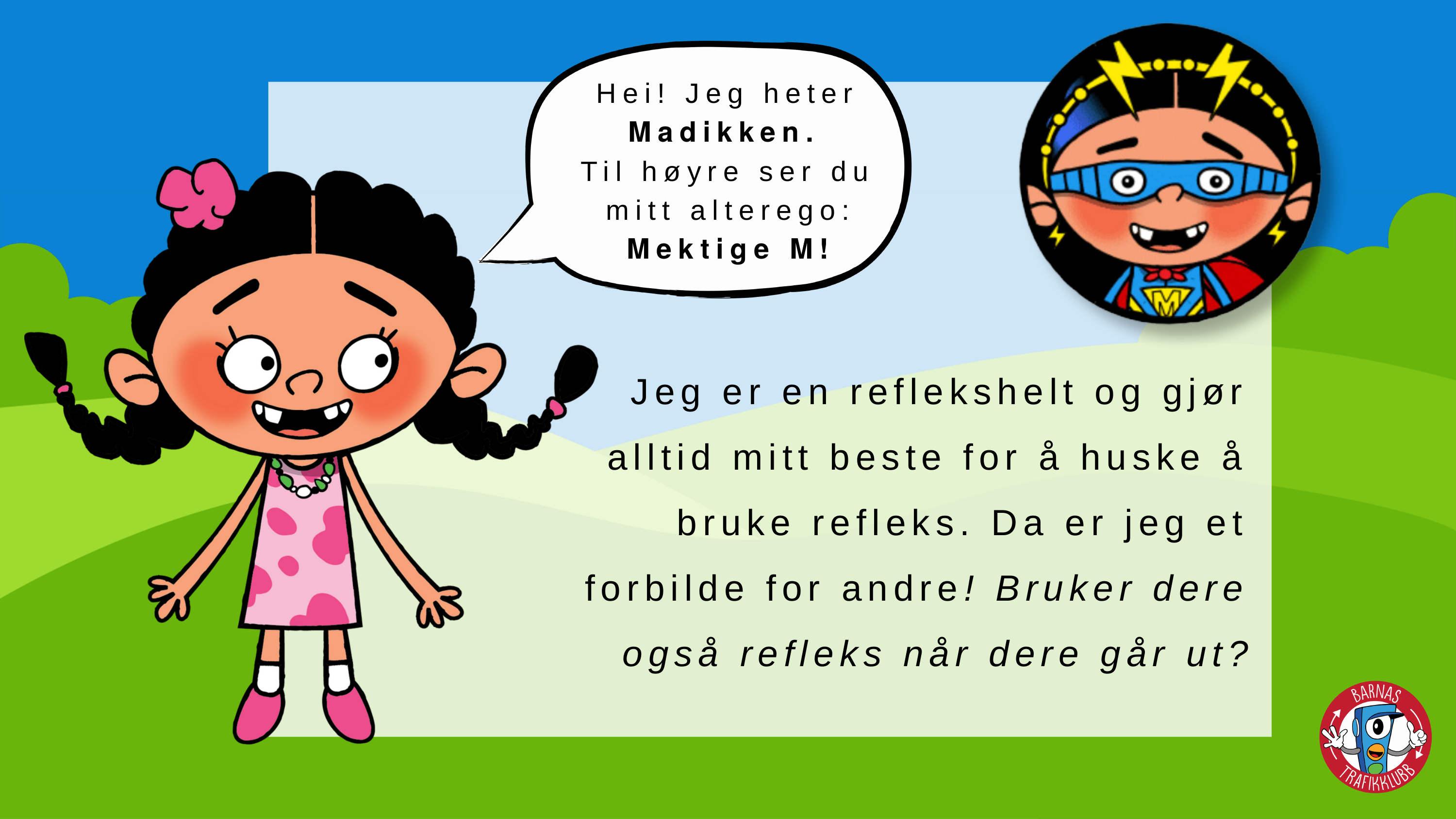

Hei! Jeg heter Madikken.
Til høyre ser du mitt alterego:
Mektige M!

Jeg er en reflekshelt og gjør alltid mitt beste for å huske å bruke refleks. Da er jeg et forbilde for andre! Bruker dere også refleks når dere går ut?